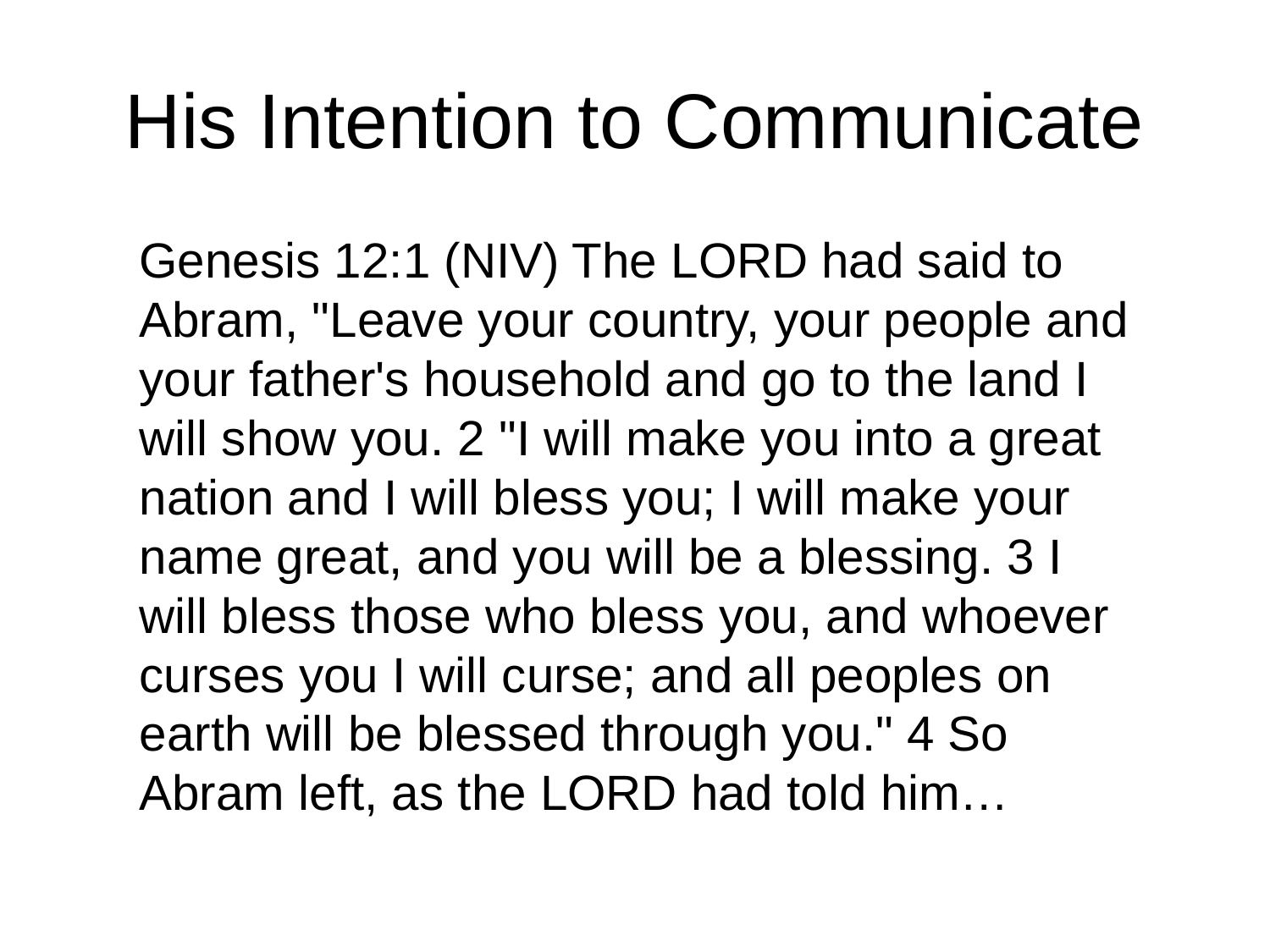

# His Intention to Communicate
Genesis 12:1 (NIV) The LORD had said to Abram, "Leave your country, your people and your father's household and go to the land I will show you. 2 "I will make you into a great nation and I will bless you; I will make your name great, and you will be a blessing. 3 I will bless those who bless you, and whoever curses you I will curse; and all peoples on earth will be blessed through you." 4 So Abram left, as the LORD had told him…